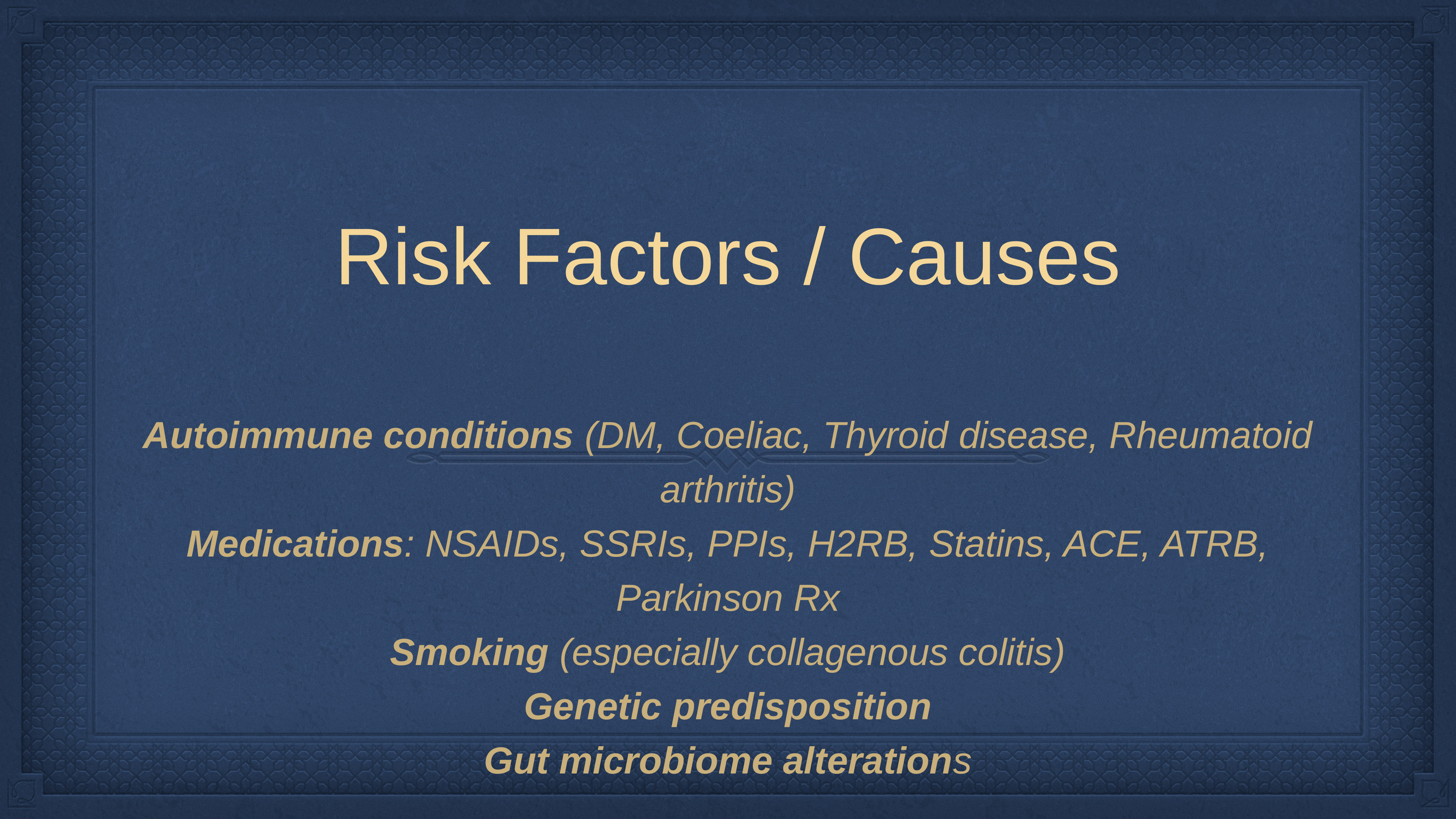

# Risk Factors / Causes
Autoimmune conditions (DM, Coeliac, Thyroid disease, Rheumatoid arthritis)
Medications: NSAIDs, SSRIs, PPIs, H2RB, Statins, ACE, ATRB, Parkinson Rx
Smoking (especially collagenous colitis)
Genetic predisposition
Gut microbiome alterations